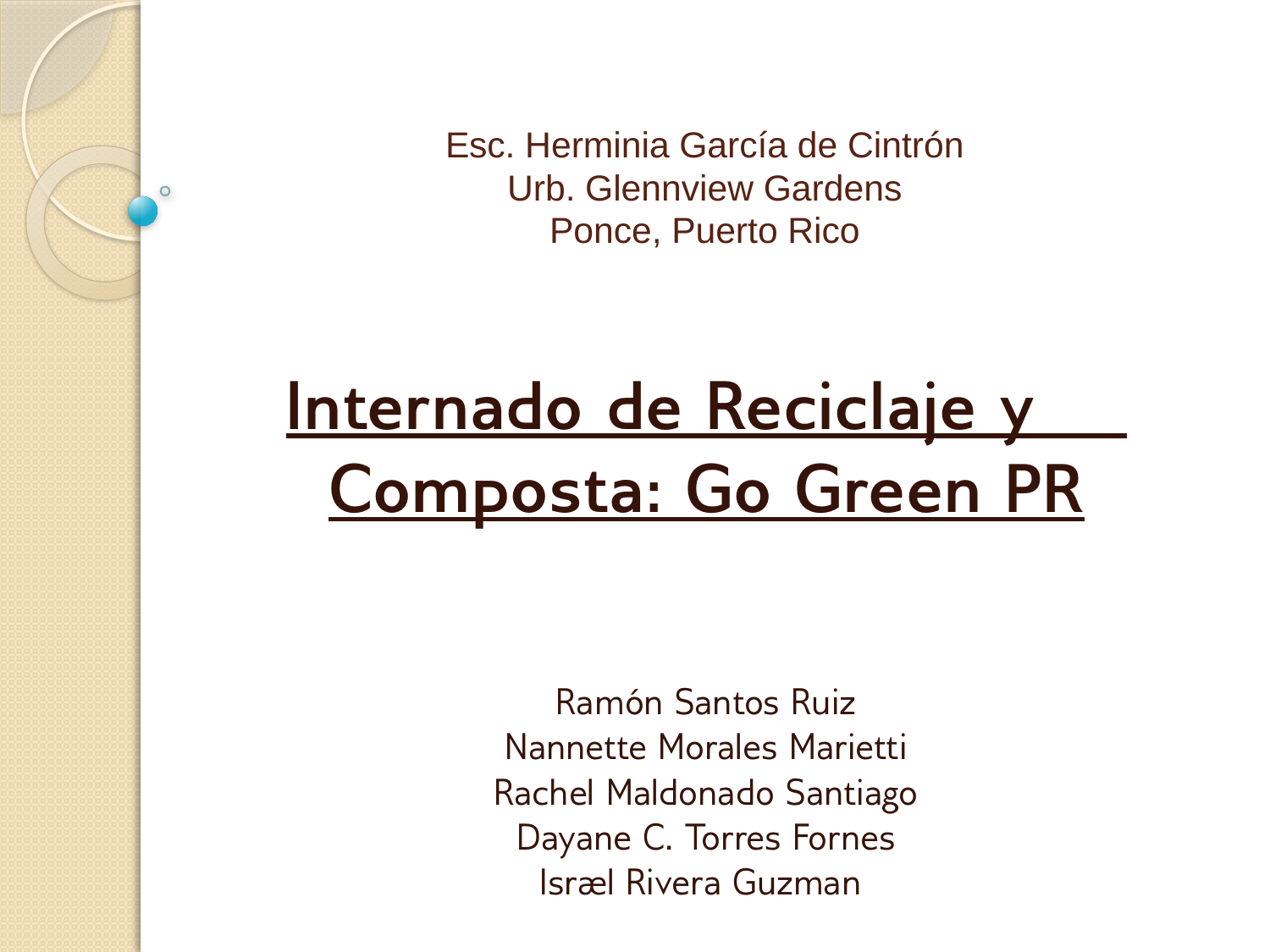

# Esc. Herminia García de Cintrón Urb. Glennview Gardens Ponce, Puerto Rico
Internado de Reciclaje y     Composta: Go Green PR
Ramón Santos Ruiz
Nannette Morales Marietti
Rachel Maldonado Santiago
Dayane C. Torres Fornes
Israel Rivera Guzman